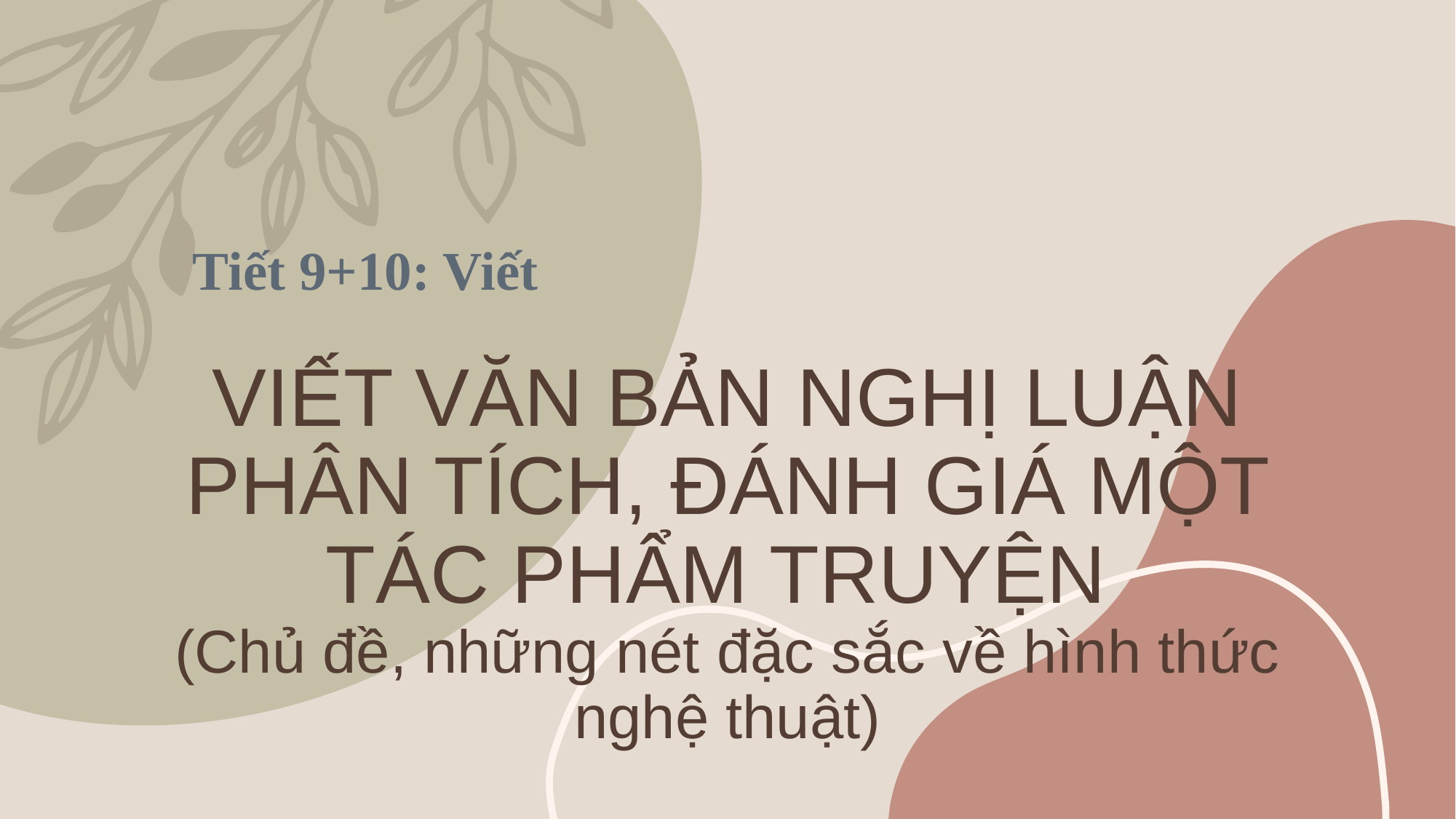

Tiết 9+10: Viết
# VIẾT VĂN BẢN NGHỊ LUẬN PHÂN TÍCH, ĐÁNH GIÁ MỘT TÁC PHẨM TRUYỆN (Chủ đề, những nét đặc sắc về hình thức nghệ thuật)